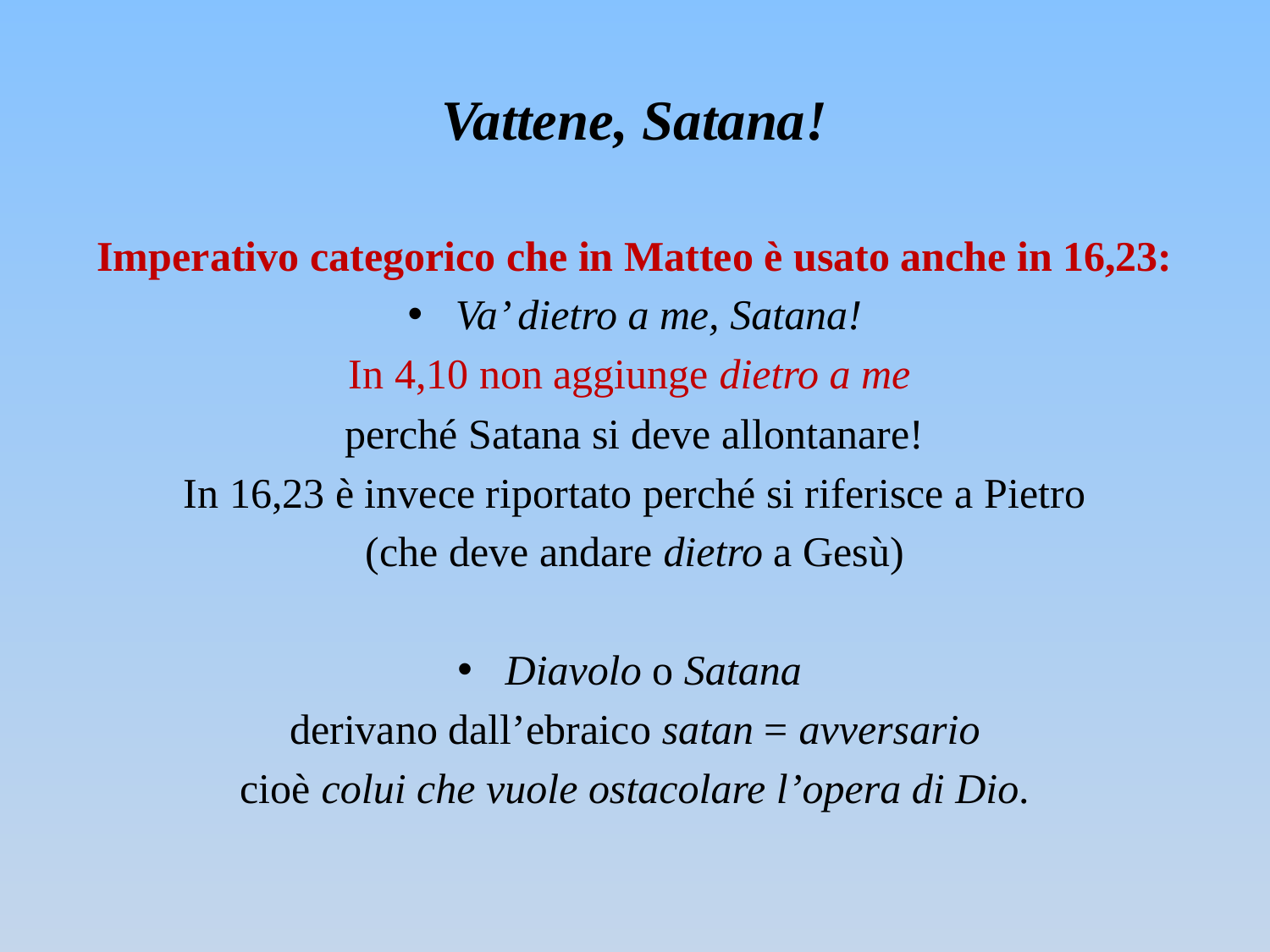

# Vattene, Satana!
Imperativo categorico che in Matteo è usato anche in 16,23:
Va’ dietro a me, Satana!
In 4,10 non aggiunge dietro a me
perché Satana si deve allontanare!
In 16,23 è invece riportato perché si riferisce a Pietro
(che deve andare dietro a Gesù)

Diavolo o Satana
derivano dall’ebraico satan = avversario
cioè colui che vuole ostacolare l’opera di Dio.